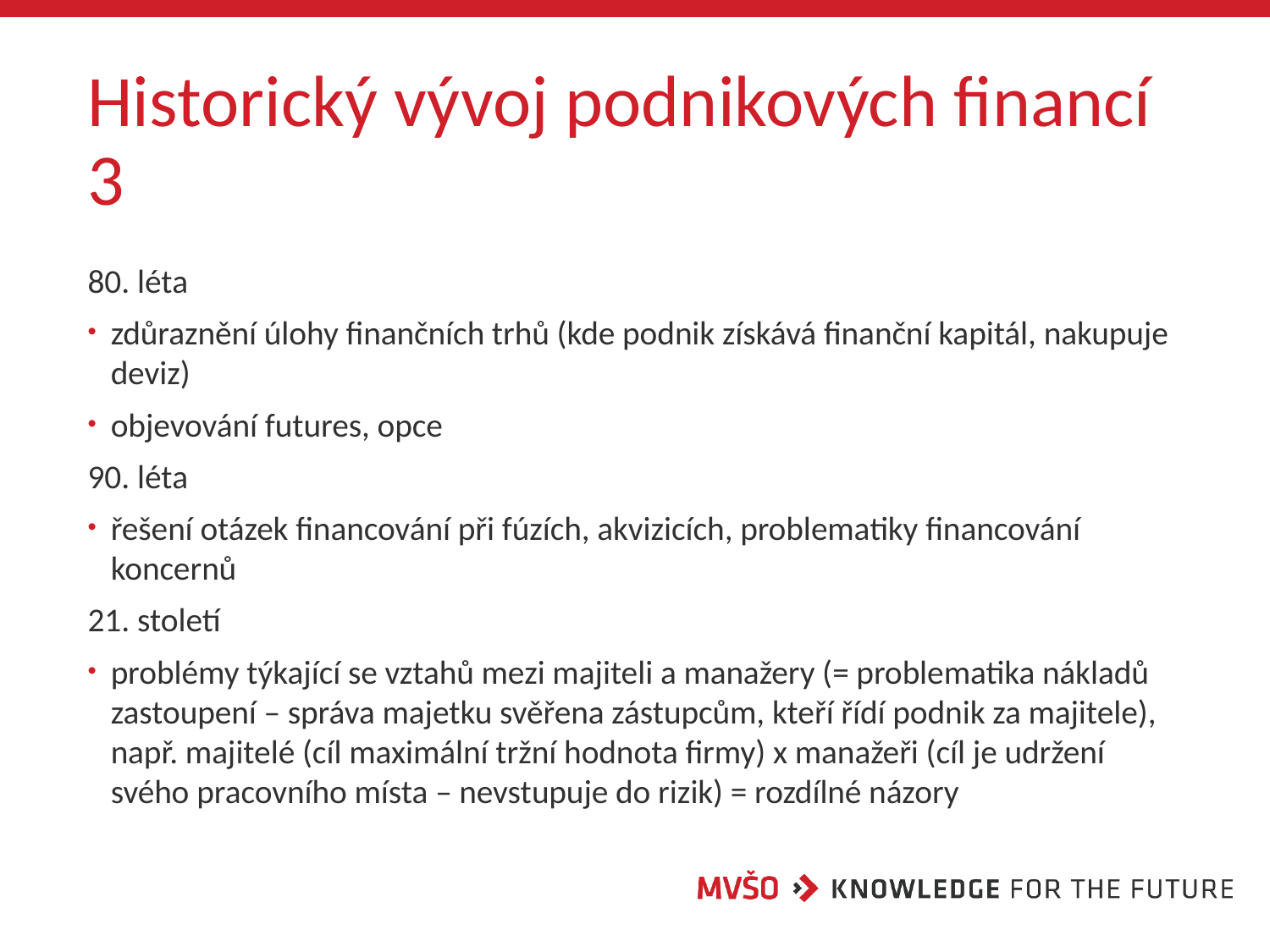

# Historický vývoj podnikových financí 3
80. léta
zdůraznění úlohy finančních trhů (kde podnik získává finanční kapitál, nakupuje deviz)
objevování futures, opce
90. léta
řešení otázek financování při fúzích, akvizicích, problematiky financování koncernů
21. století
problémy týkající se vztahů mezi majiteli a manažery (= problematika nákladů zastoupení – správa majetku svěřena zástupcům, kteří řídí podnik za majitele), např. majitelé (cíl maximální tržní hodnota firmy) x manažeři (cíl je udržení svého pracovního místa – nevstupuje do rizik) = rozdílné názory